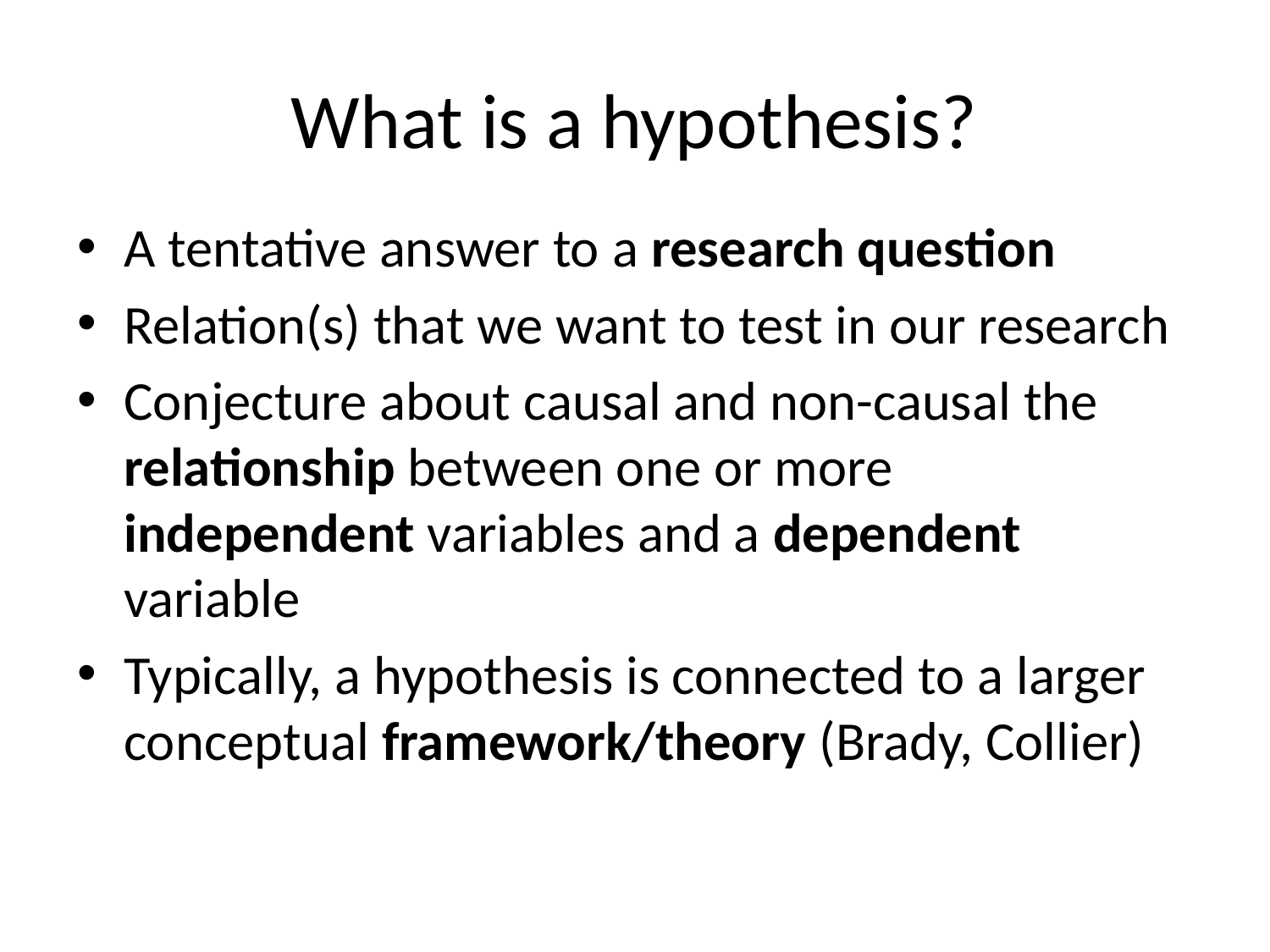

# What is a hypothesis?
A tentative answer to a research question
Relation(s) that we want to test in our research
Conjecture about causal and non-causal the relationship between one or more independent variables and a dependent variable
Typically, a hypothesis is connected to a larger conceptual framework/theory (Brady, Collier)